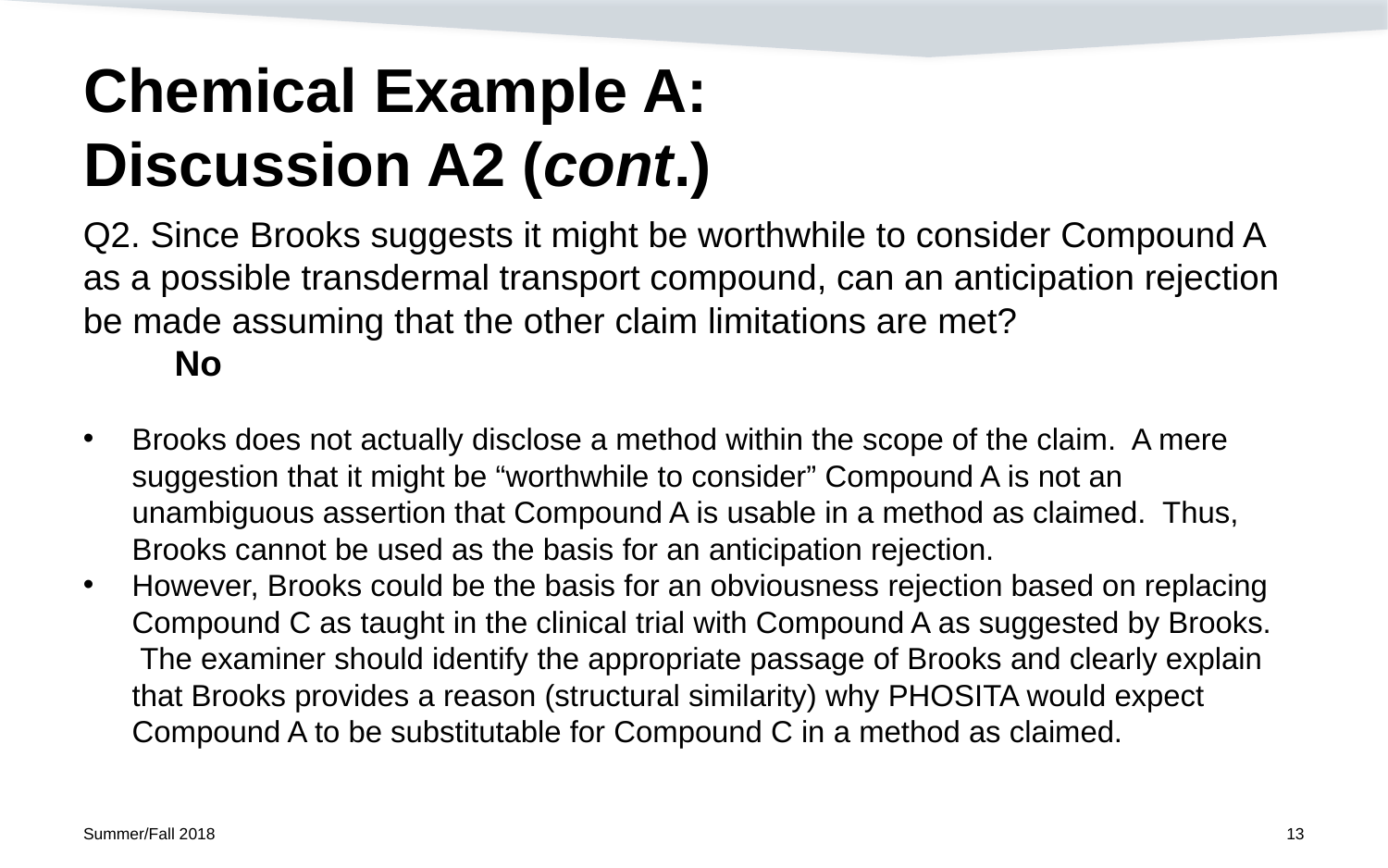

# Chemical Example A: Discussion A2 (cont.)
Q2. Since Brooks suggests it might be worthwhile to consider Compound A as a possible transdermal transport compound, can an anticipation rejection be made assuming that the other claim limitations are met?
	No

Brooks does not actually disclose a method within the scope of the claim.  A mere suggestion that it might be “worthwhile to consider” Compound A is not an unambiguous assertion that Compound A is usable in a method as claimed.  Thus, Brooks cannot be used as the basis for an anticipation rejection.
However, Brooks could be the basis for an obviousness rejection based on replacing Compound C as taught in the clinical trial with Compound A as suggested by Brooks.  The examiner should identify the appropriate passage of Brooks and clearly explain that Brooks provides a reason (structural similarity) why PHOSITA would expect Compound A to be substitutable for Compound C in a method as claimed.
Summer/Fall 2018
13